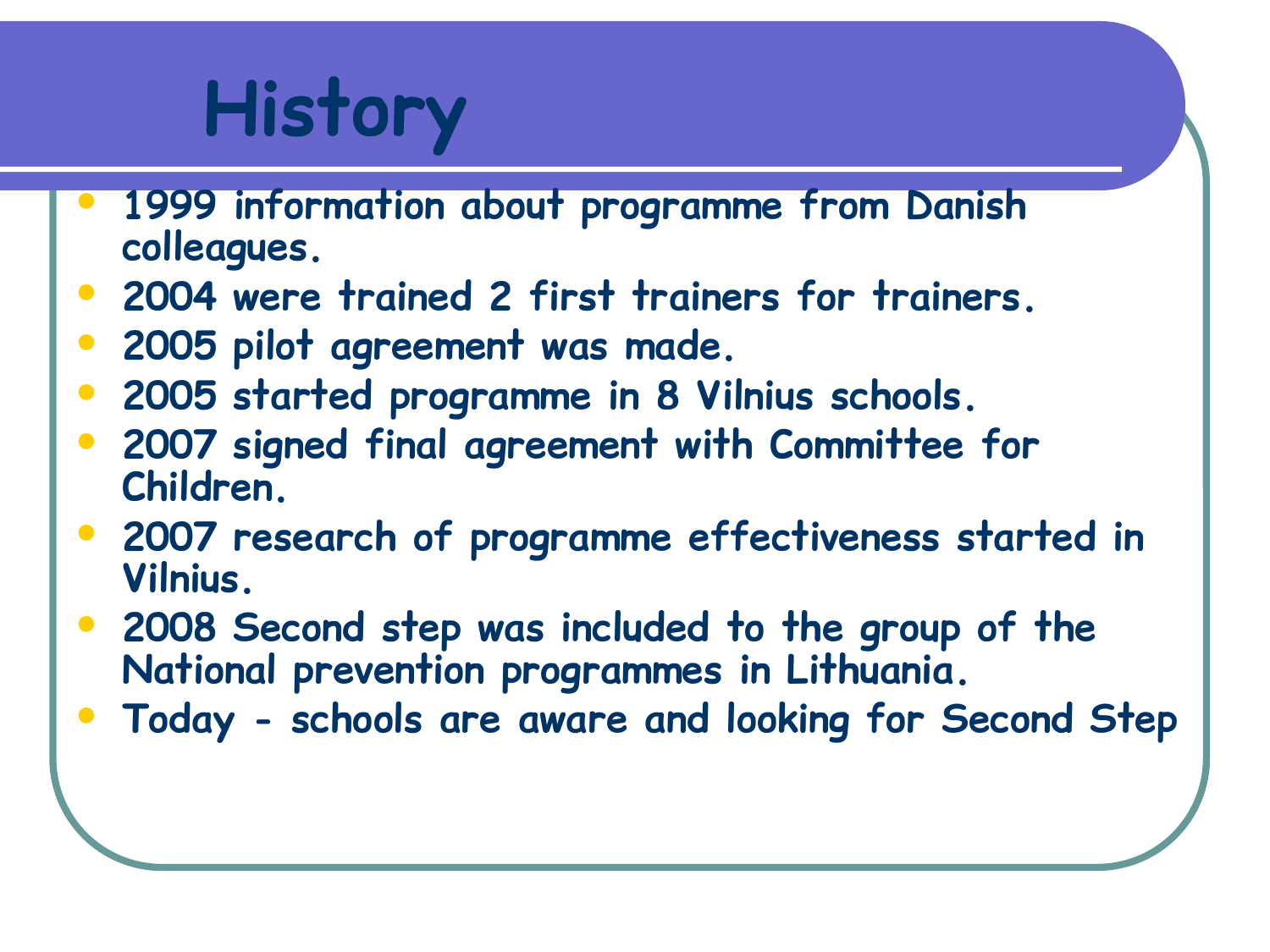

# History
1999 information about programme from Danish colleagues.
2004 were trained 2 first trainers for trainers.
2005 pilot agreement was made.
2005 started programme in 8 Vilnius schools.
2007 signed final agreement with Committee for Children.
2007 research of programme effectiveness started in Vilnius.
2008 Second step was included to the group of the  National prevention programmes in Lithuania.
Today - schools are aware and looking for Second Step